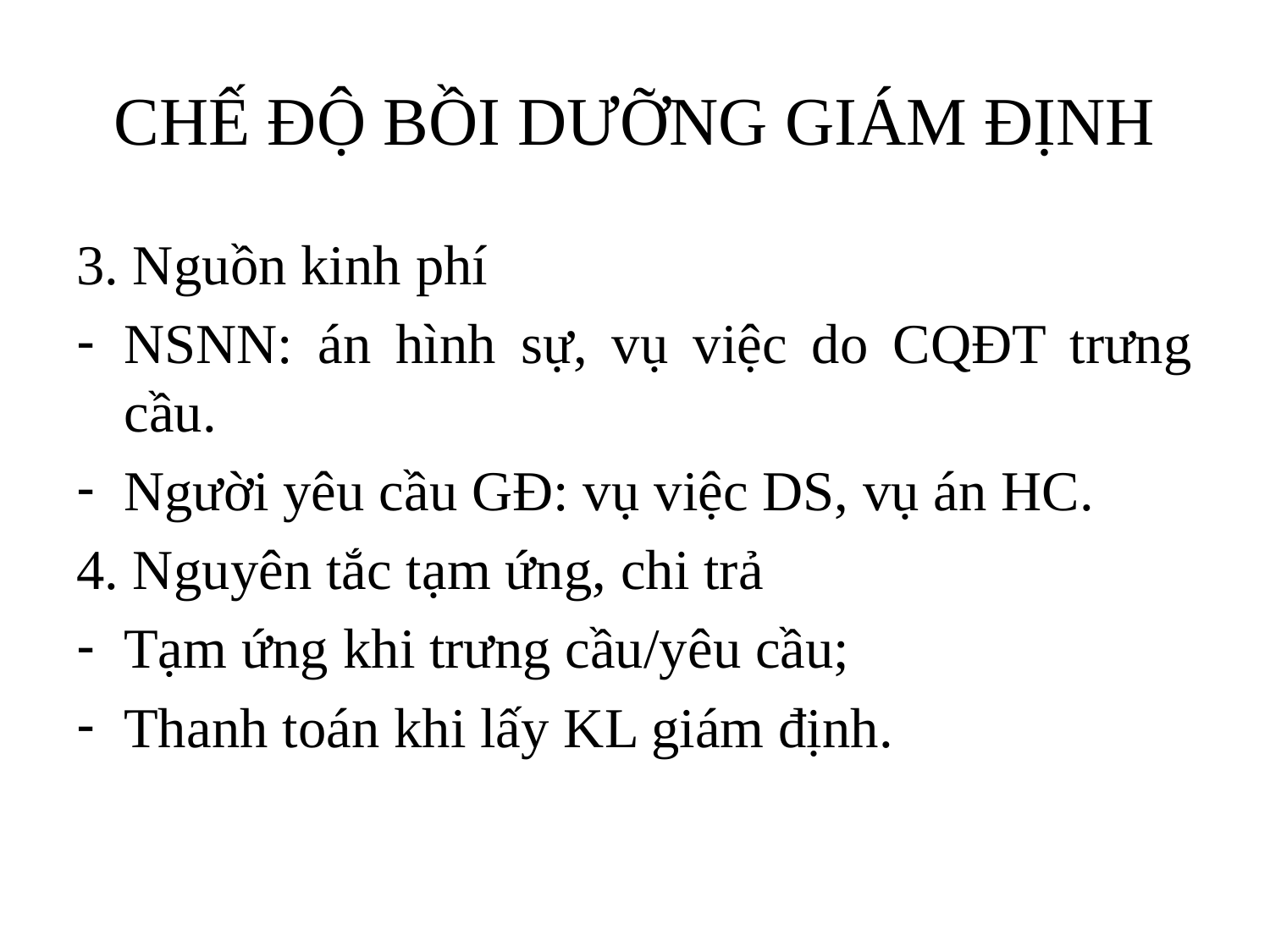

# CHẾ ĐỘ BỒI DƯỠNG GIÁM ĐỊNH
3. Nguồn kinh phí
NSNN: án hình sự, vụ việc do CQĐT trưng cầu.
Người yêu cầu GĐ: vụ việc DS, vụ án HC.
4. Nguyên tắc tạm ứng, chi trả
Tạm ứng khi trưng cầu/yêu cầu;
Thanh toán khi lấy KL giám định.